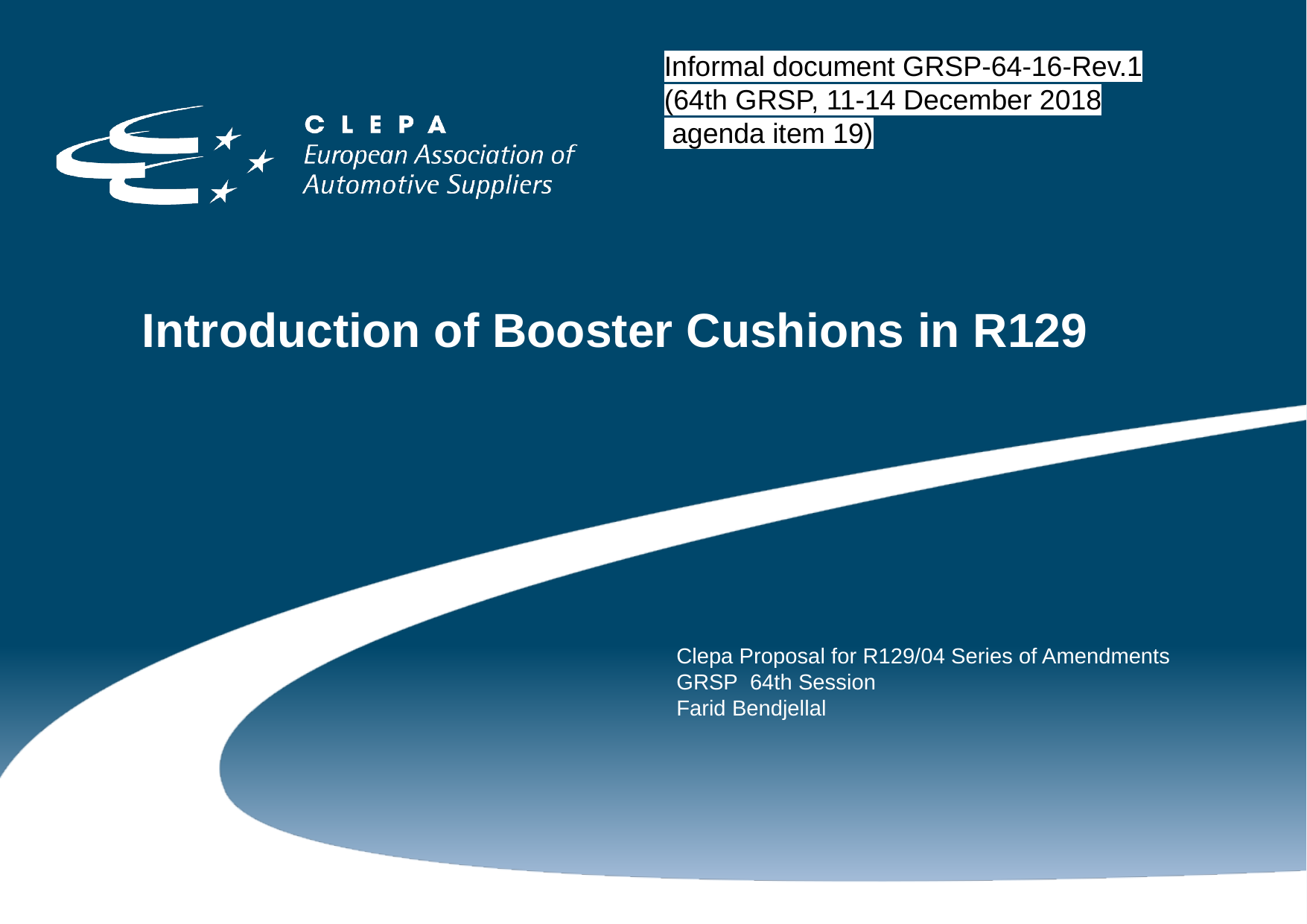

Informal document GRSP-64-16-Rev.1
(64th GRSP, 11-14 December 2018
 agenda item 19)
# Introduction of Booster Cushions in R129

		Clepa Proposal for R129/04 Series of Amendments
		GRSP  64th Session
		Farid Bendjellal